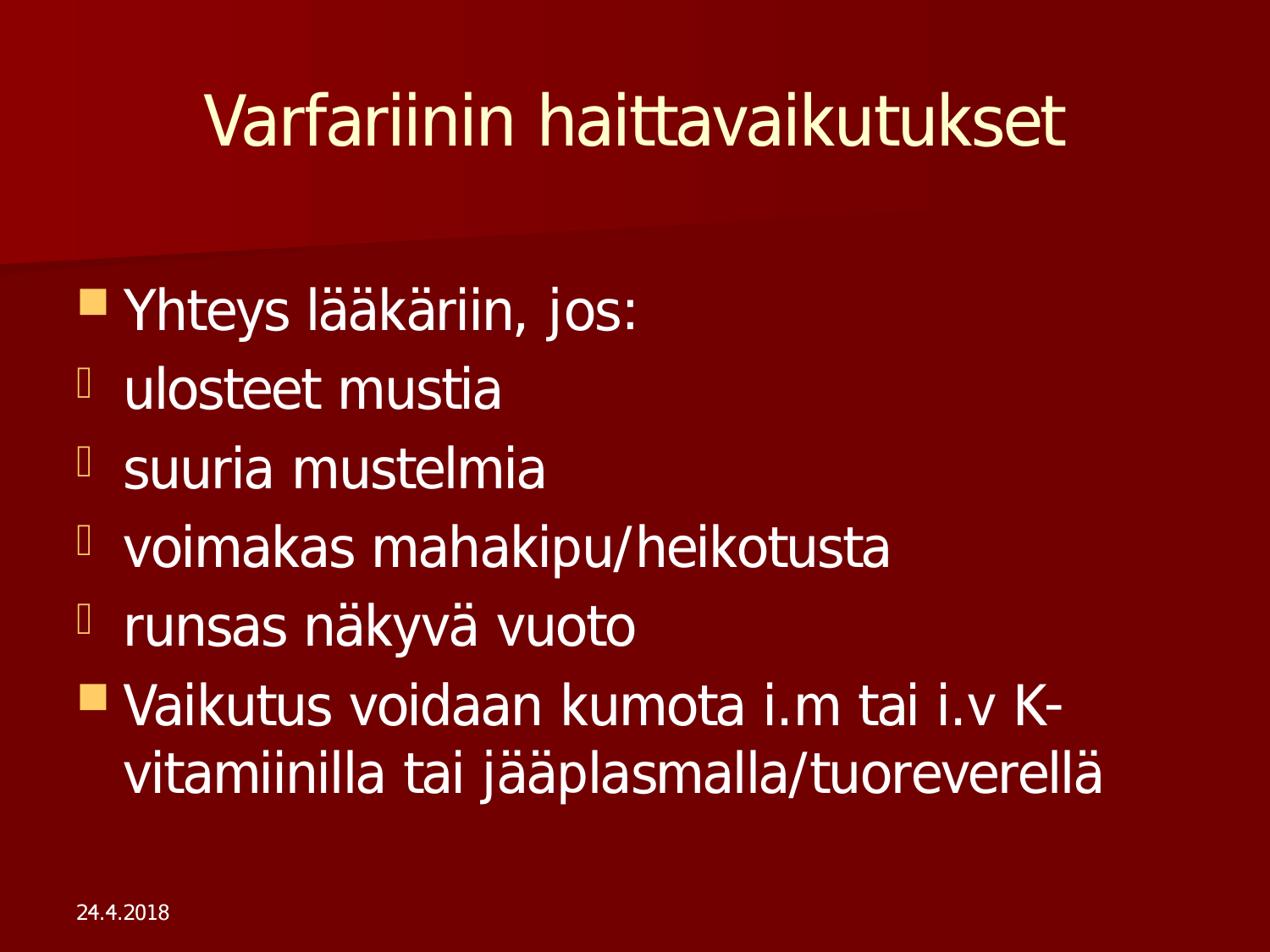

# Varfariinin haittavaikutukset
Yhteys lääkäriin, jos:
ulosteet mustia
suuria mustelmia
voimakas mahakipu/heikotusta
runsas näkyvä vuoto
Vaikutus voidaan kumota i.m tai i.v K-vitamiinilla tai jääplasmalla/tuoreverellä
24.4.2018